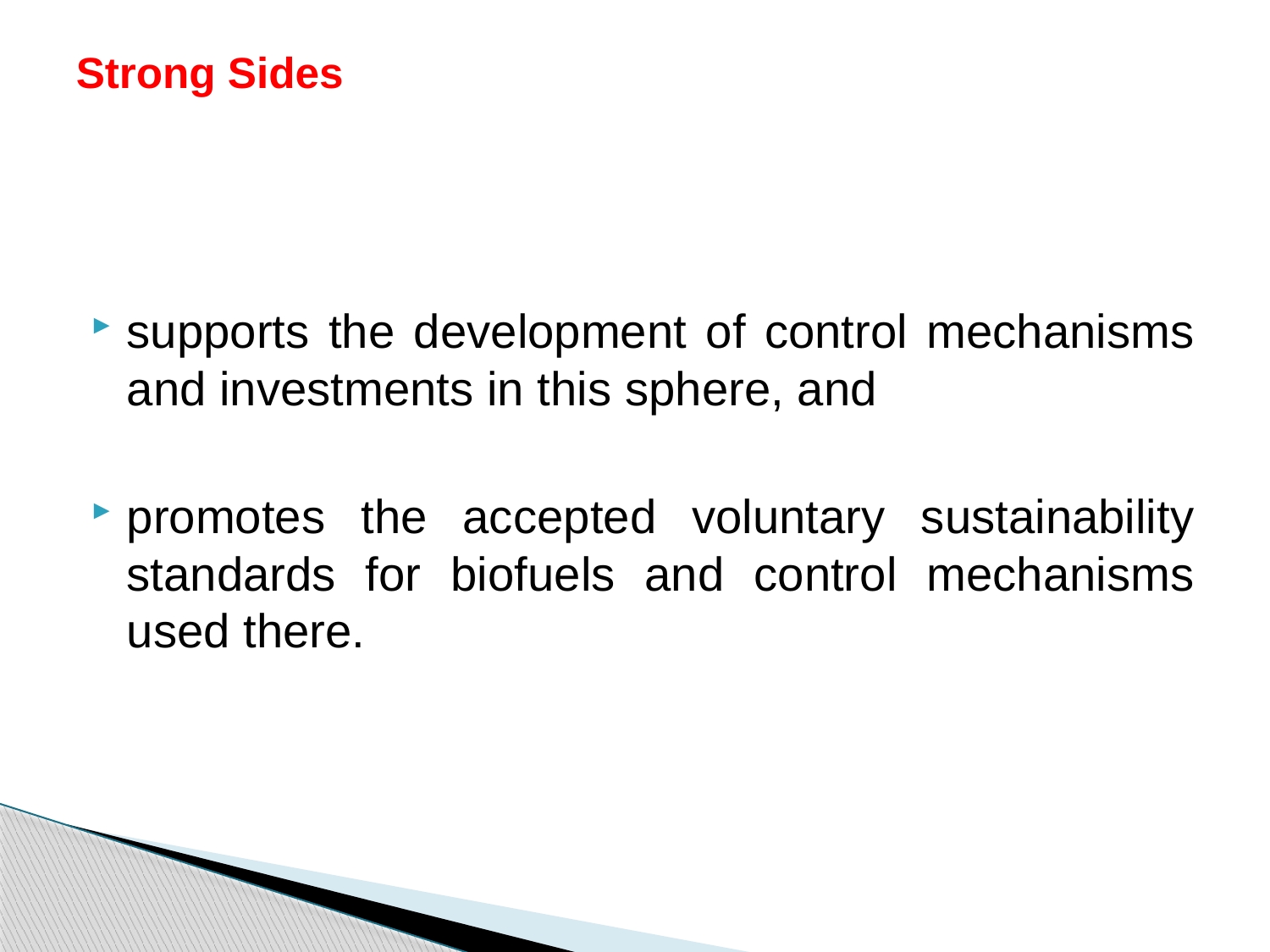

# Strong Sides

supports the development of control mechanisms and investments in this sphere, and

promotes the accepted voluntary sustainability standards for biofuels and control mechanisms used there.